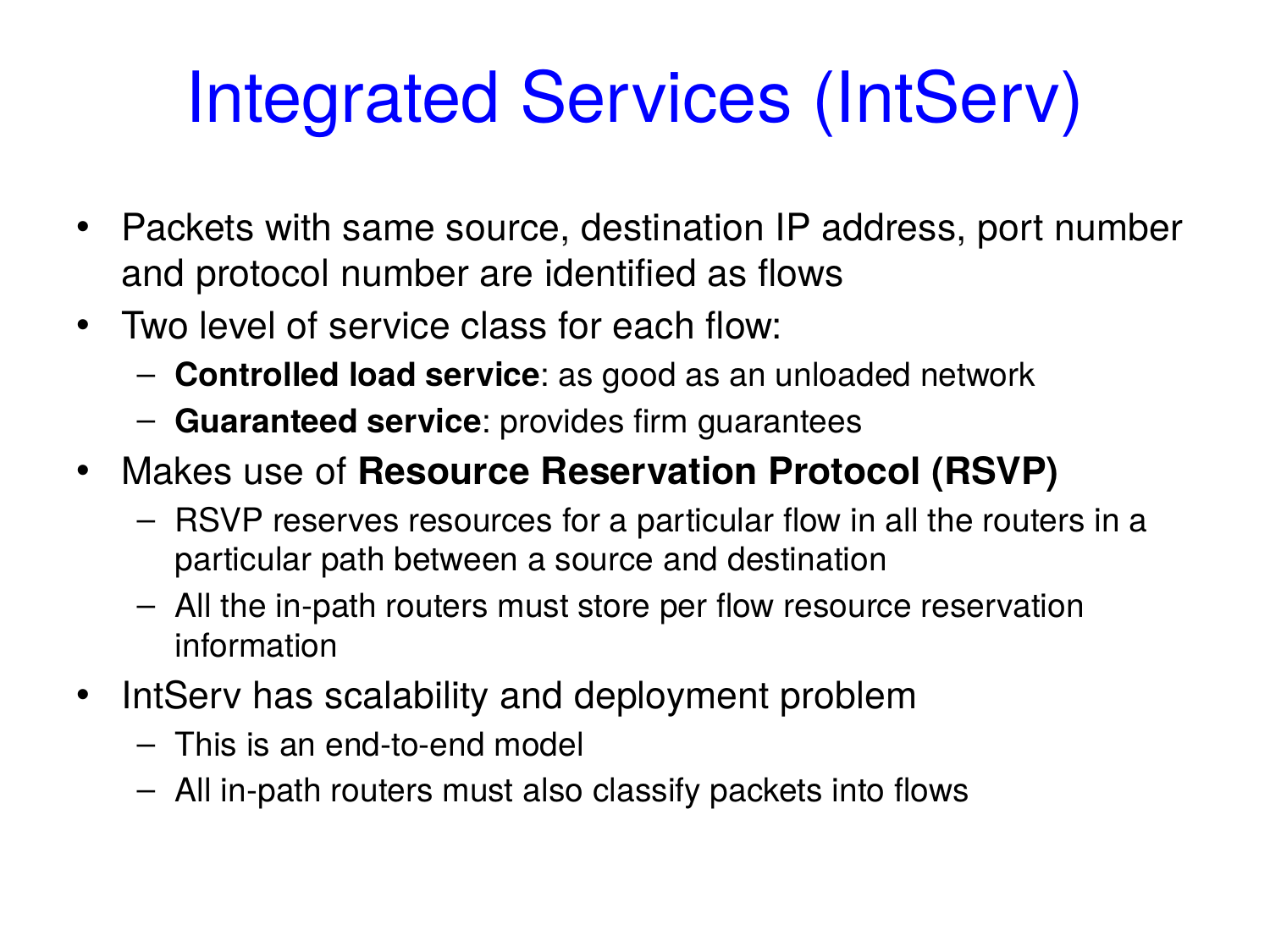

# Integrated Services (IntServ)
Packets with same source, destination IP address, port number and protocol number are identified as flows
Two level of service class for each flow:
Controlled load service: as good as an unloaded network
Guaranteed service: provides firm guarantees
Makes use of Resource Reservation Protocol (RSVP)
RSVP reserves resources for a particular flow in all the routers in a particular path between a source and destination
All the in-path routers must store per flow resource reservation information
IntServ has scalability and deployment problem
This is an end-to-end model
All in-path routers must also classify packets into flows